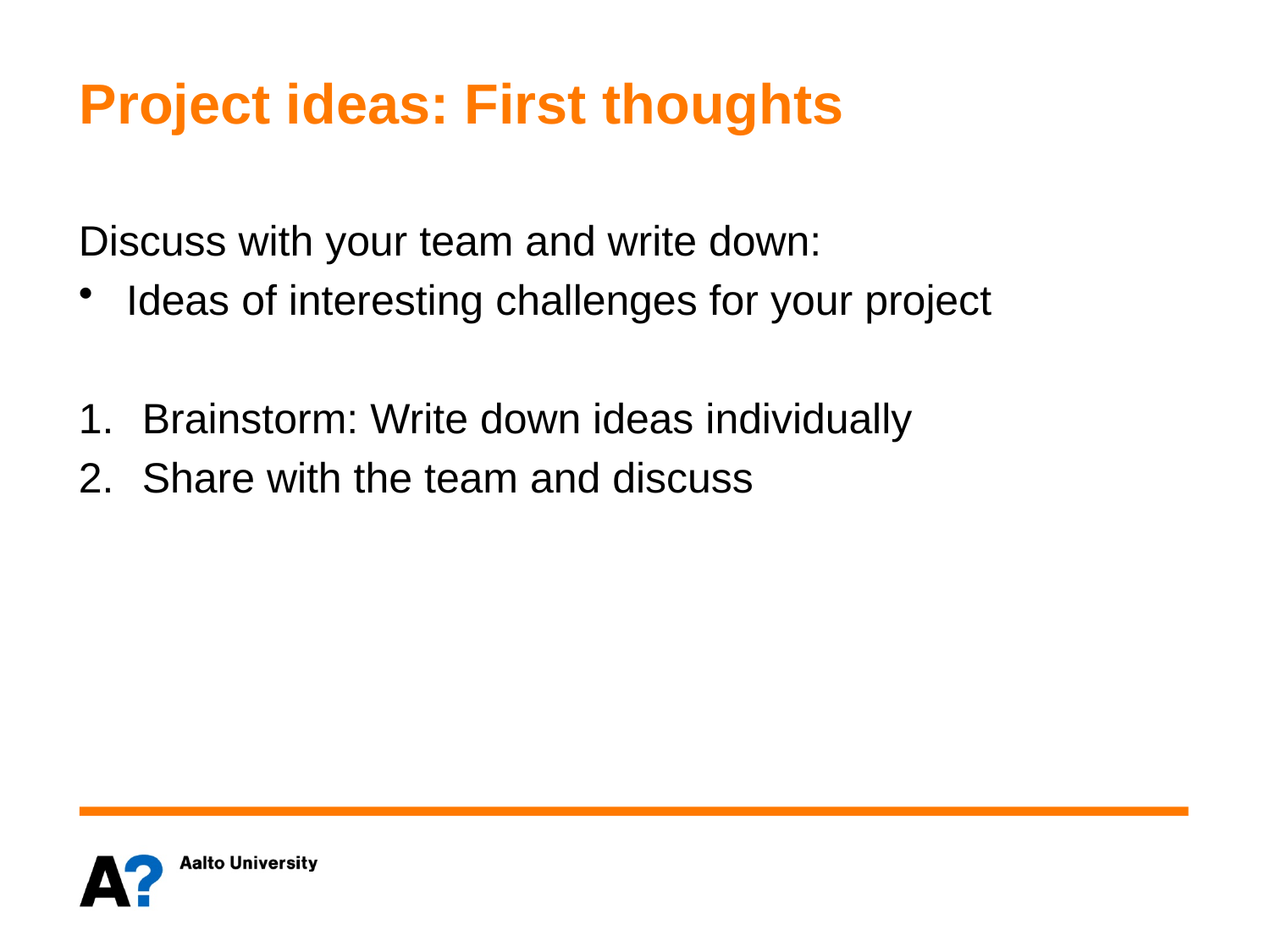

# Project ideas: First thoughts
Discuss with your team and write down:
Ideas of interesting challenges for your project

Brainstorm: Write down ideas individually
Share with the team and discuss